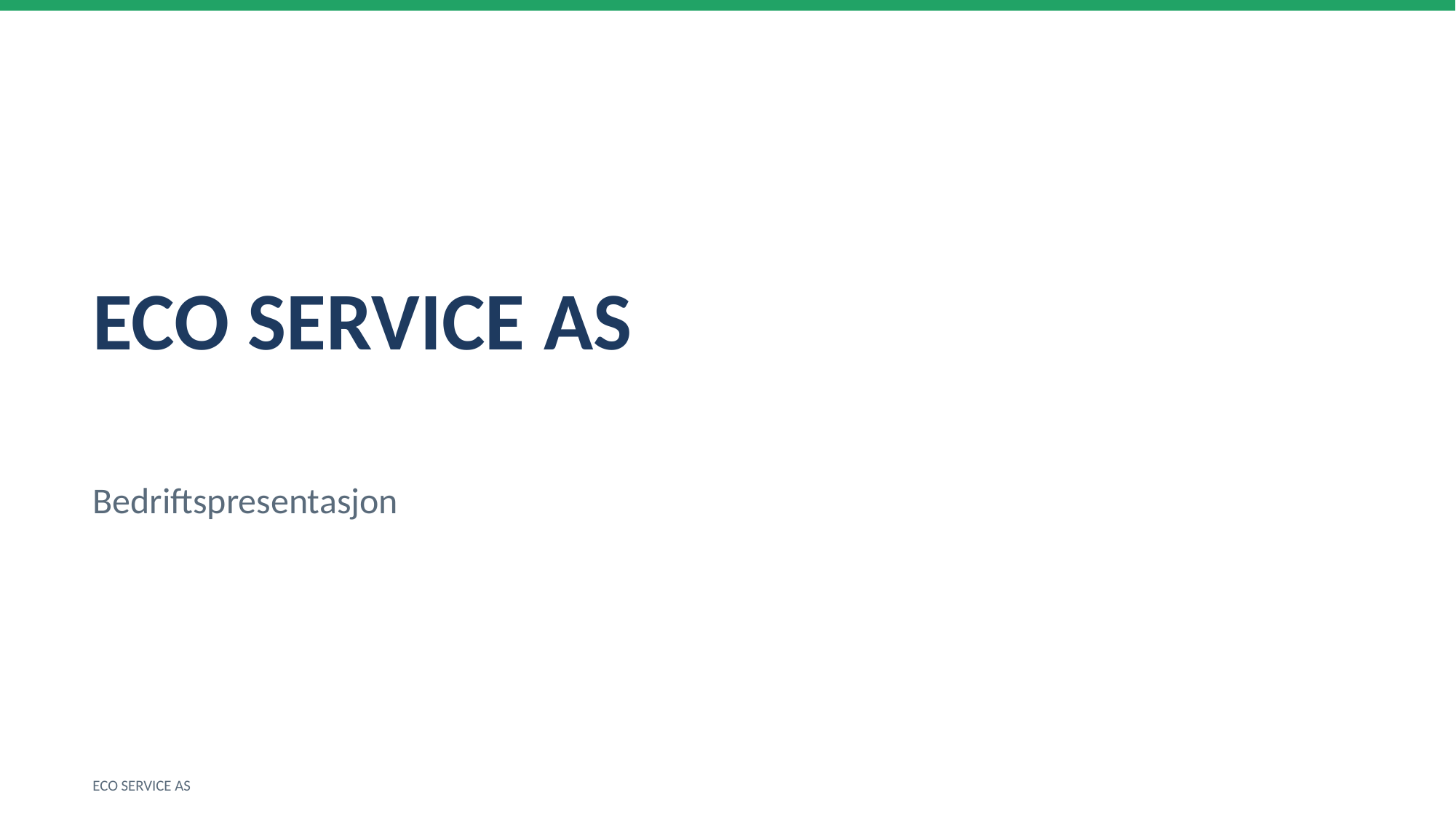

ECO SERVICE AS
Bedriftspresentasjon
ECO SERVICE AS